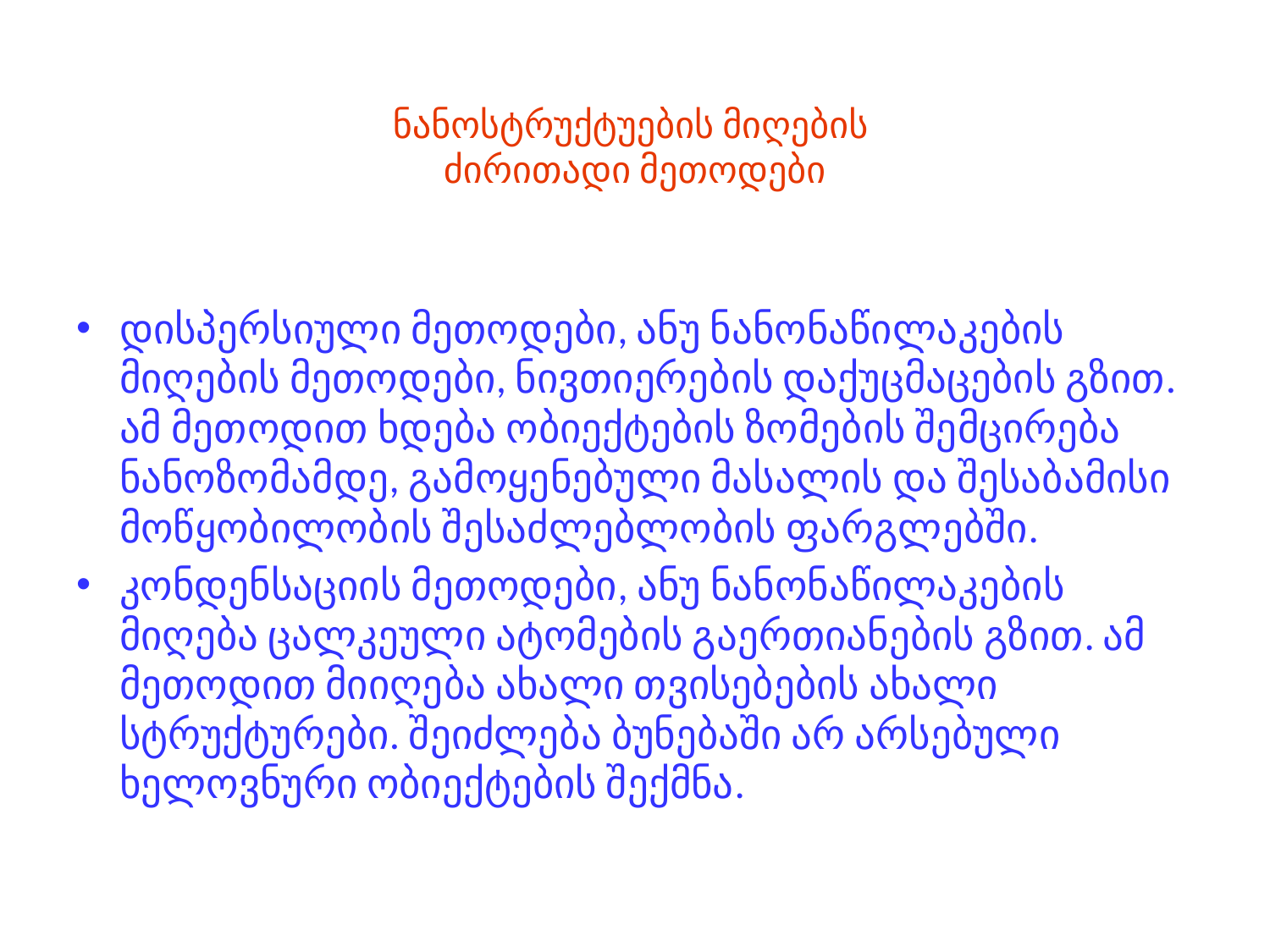

# ნანოსტრუქტუების მიღების ძირითადი მეთოდები
დისპერსიული მეთოდები, ანუ ნანონაწილაკების მიღების მეთოდები, ნივთიერების დაქუცმაცების გზით. ამ მეთოდით ხდება ობიექტების ზომების შემცირება ნანოზომამდე, გამოყენებული მასალის და შესაბამისი მოწყობილობის შესაძლებლობის ფარგლებში.
კონდენსაციის მეთოდები, ანუ ნანონაწილაკების მიღება ცალკეული ატომების გაერთიანების გზით. ამ მეთოდით მიიღება ახალი თვისებების ახალი სტრუქტურები. შეიძლება ბუნებაში არ არსებული ხელოვნური ობიექტების შექმნა.